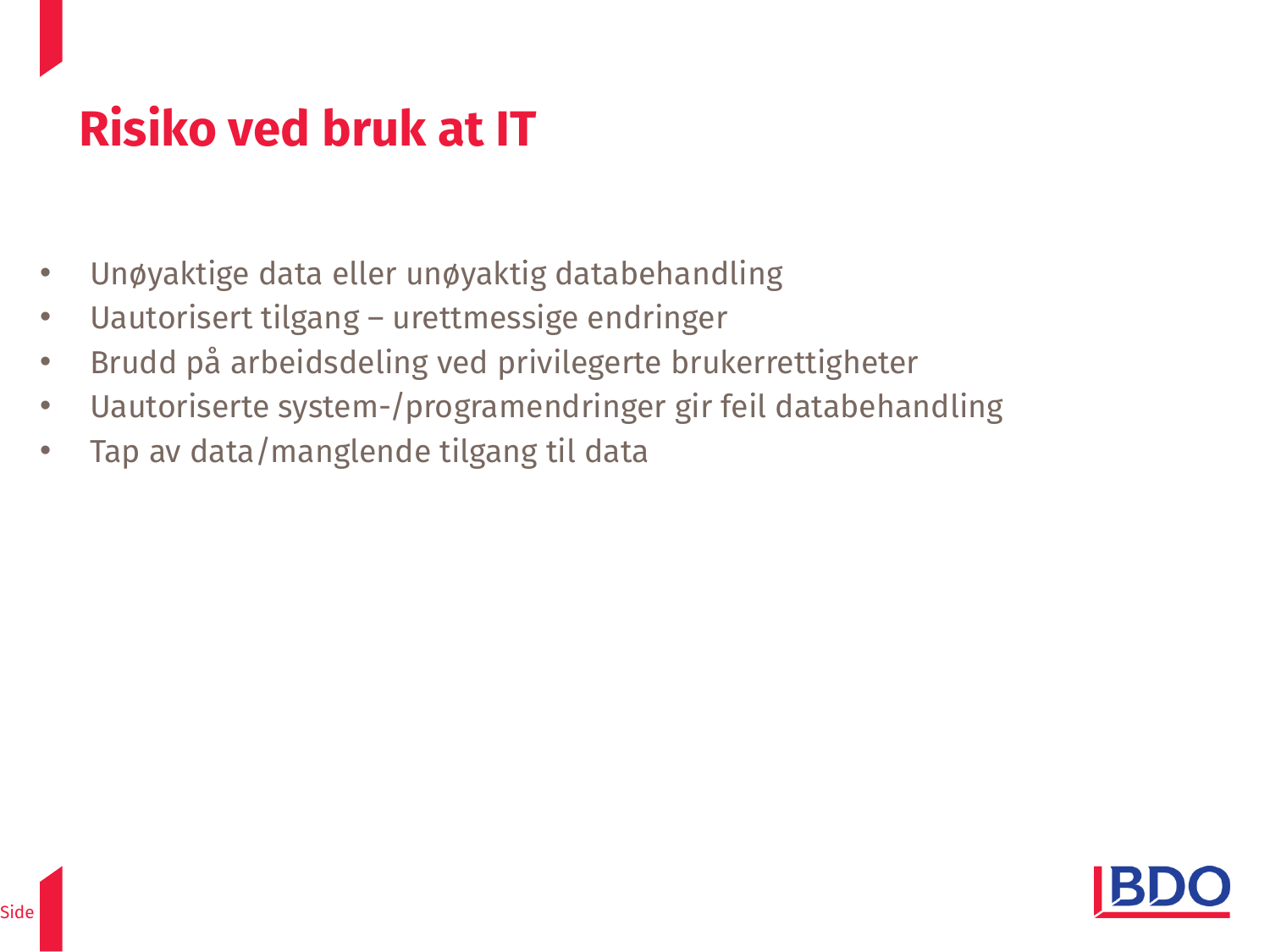

Risiko ved bruk at IT
Unøyaktige data eller unøyaktig databehandling
Uautorisert tilgang – urettmessige endringer
Brudd på arbeidsdeling ved privilegerte brukerrettigheter
Uautoriserte system-/programendringer gir feil databehandling
Tap av data/manglende tilgang til data

Side 17